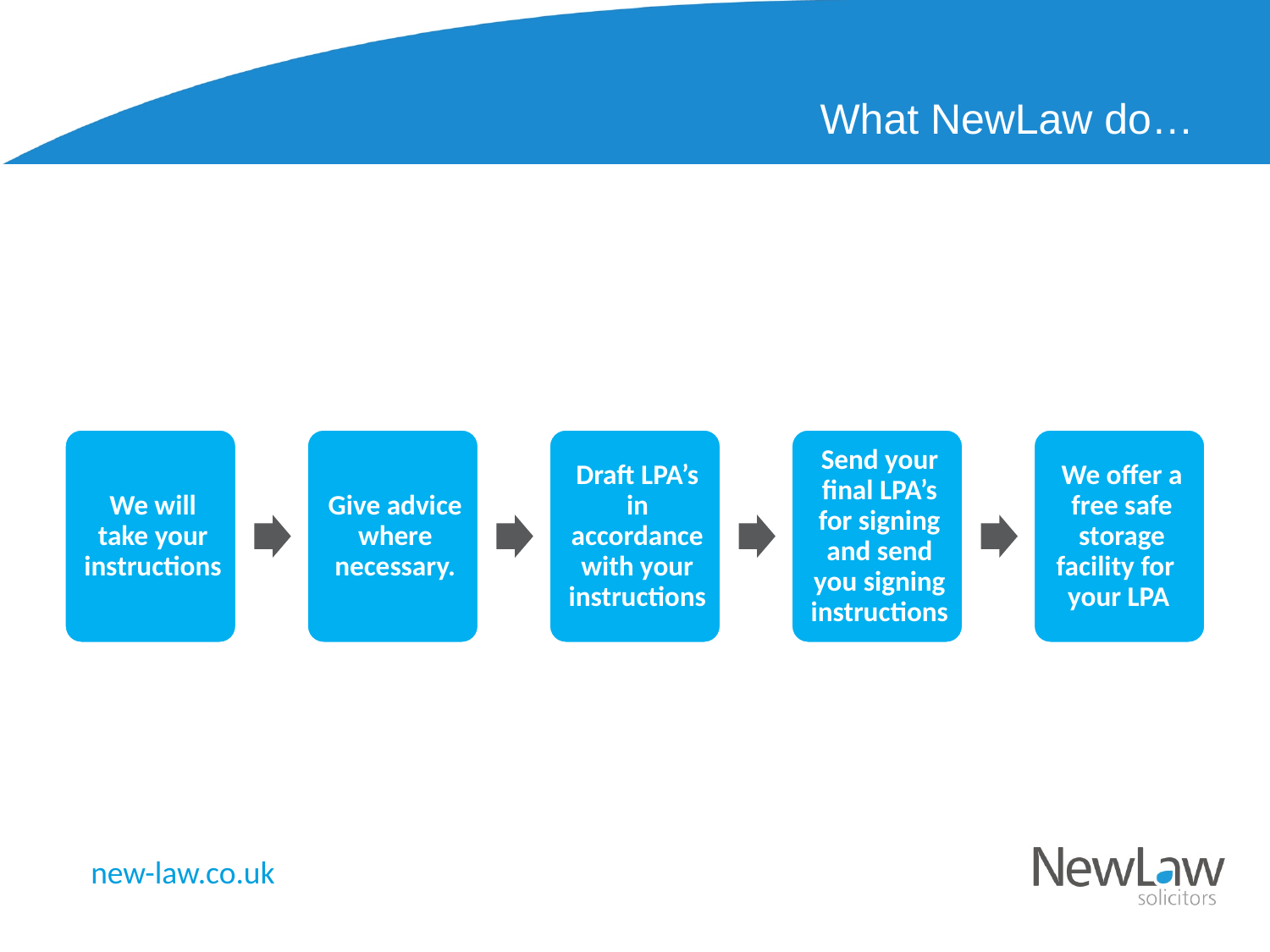

# What NewLaw do…
We will take your instructions

Give advice where necessary.

Draft LPA’s in accordance with your instructions

Send your final LPA’s for signing and send you signing instructions

We offer a free safe storage facility for   your LPA